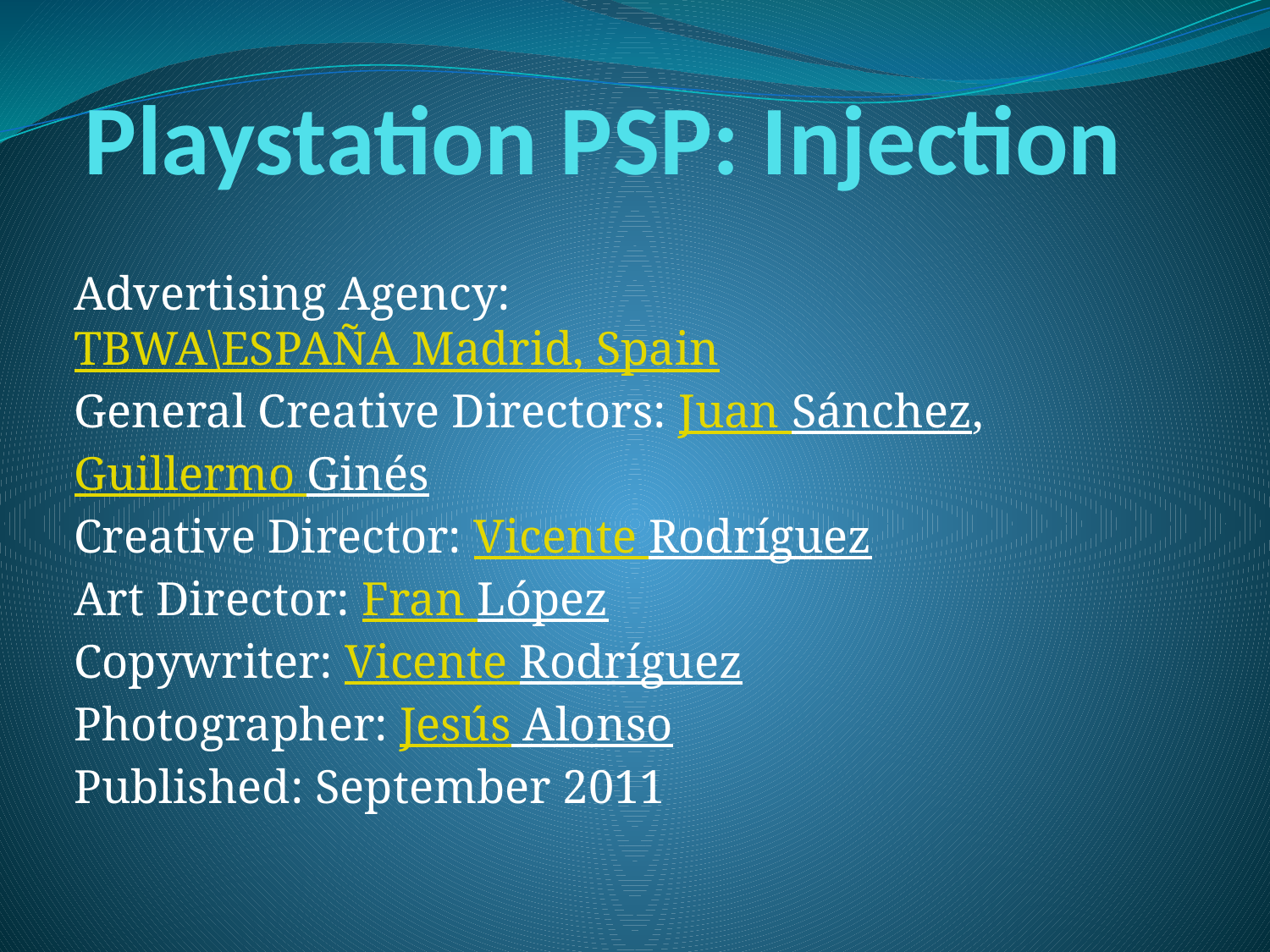

# Playstation PSP: Injection
Advertising Agency: TBWA\ESPAÑA Madrid, Spain
General Creative Directors: Juan Sánchez, Guillermo Ginés
Creative Director: Vicente Rodríguez
Art Director: Fran López
Copywriter: Vicente Rodríguez
Photographer: Jesús Alonso
Published: September 2011